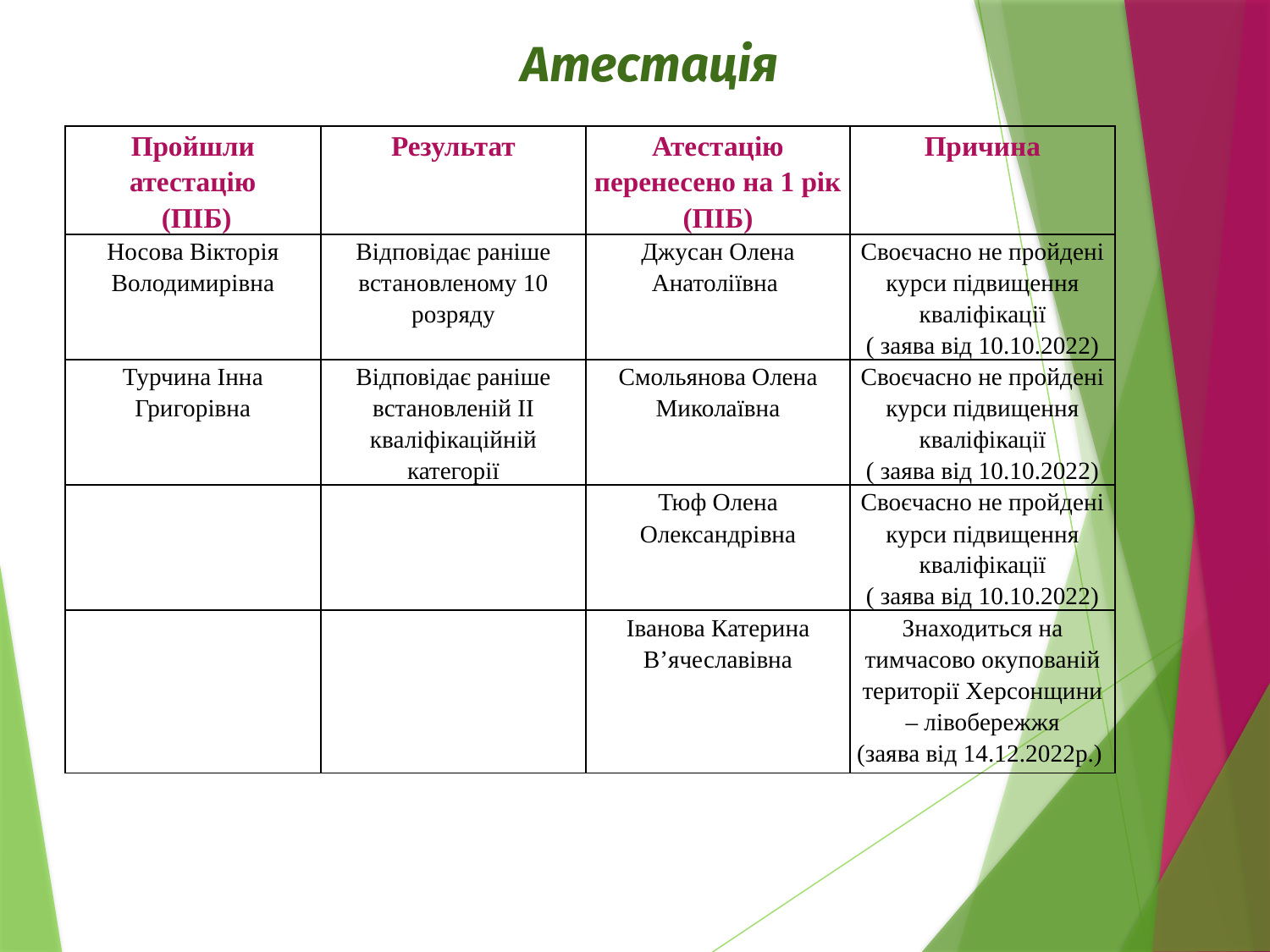

Атестація
| Пройшли атестацію (ПІБ) | Результат | Атестацію перенесено на 1 рік (ПІБ) | Причина |
| --- | --- | --- | --- |
| Носова Вікторія Володимирівна | Відповідає раніше встановленому 10 розряду | Джусан Олена Анатоліївна | Своєчасно не пройдені курси підвищення кваліфікації ( заява від 10.10.2022) |
| Турчина Інна Григорівна | Відповідає раніше встановленій ІІ кваліфікаційній категорії | Смольянова Олена Миколаївна | Своєчасно не пройдені курси підвищення кваліфікації ( заява від 10.10.2022) |
|  |  | Тюф Олена Олександрівна | Своєчасно не пройдені курси підвищення кваліфікації ( заява від 10.10.2022) |
|  |  | Іванова Катерина В’ячеславівна | Знаходиться на тимчасово окупованій території Херсонщини – лівобережжя (заява від 14.12.2022р.) |